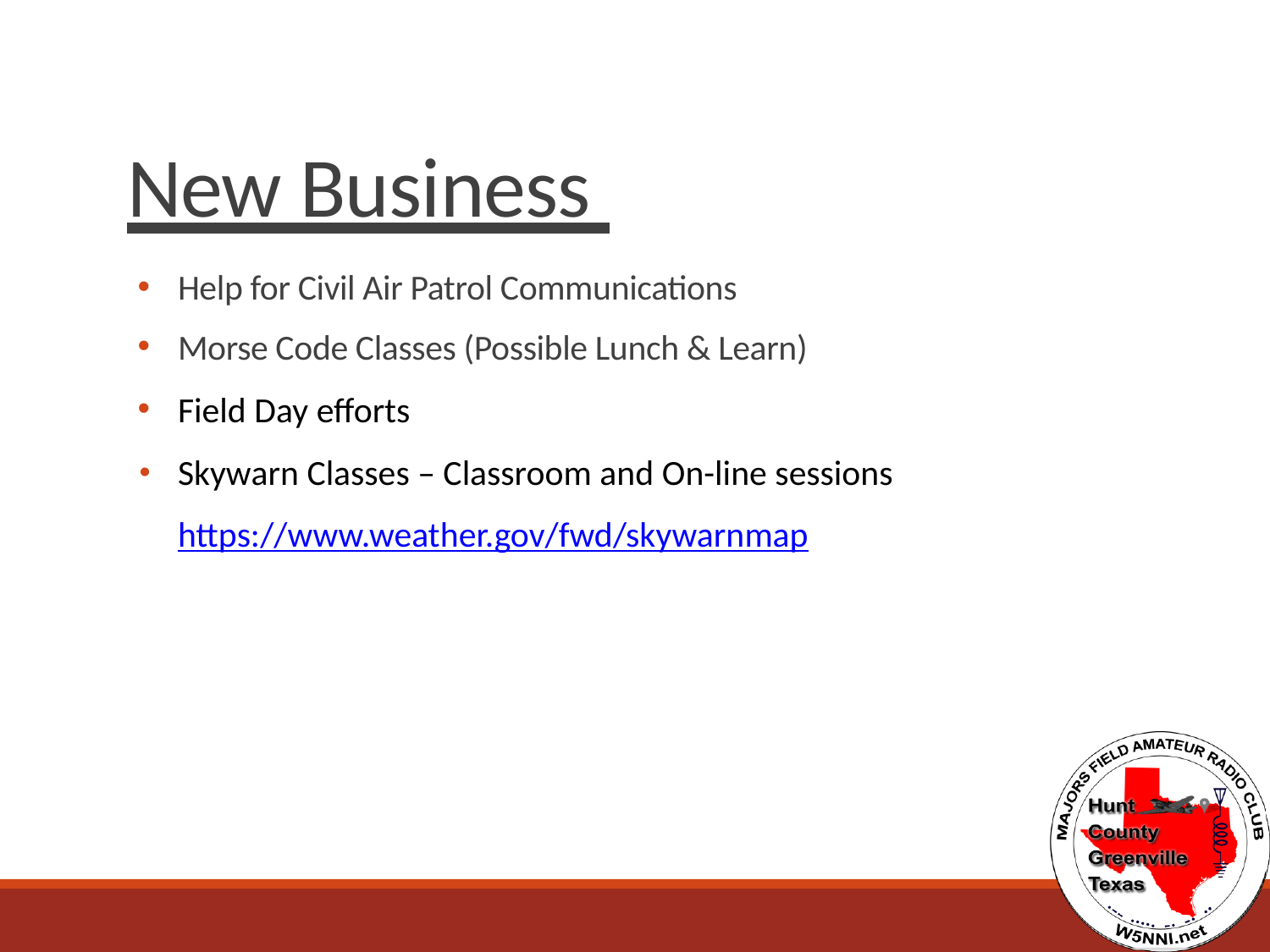

New Business

•
•
•
Help for Civil Air Patrol Communications
Morse Code Classes (Possible Lunch & Learn)
Field Day efforts
Skywarn Classes – Classroom and On-line sessions
https://www.weather.gov/fwd/skywarnmap

•